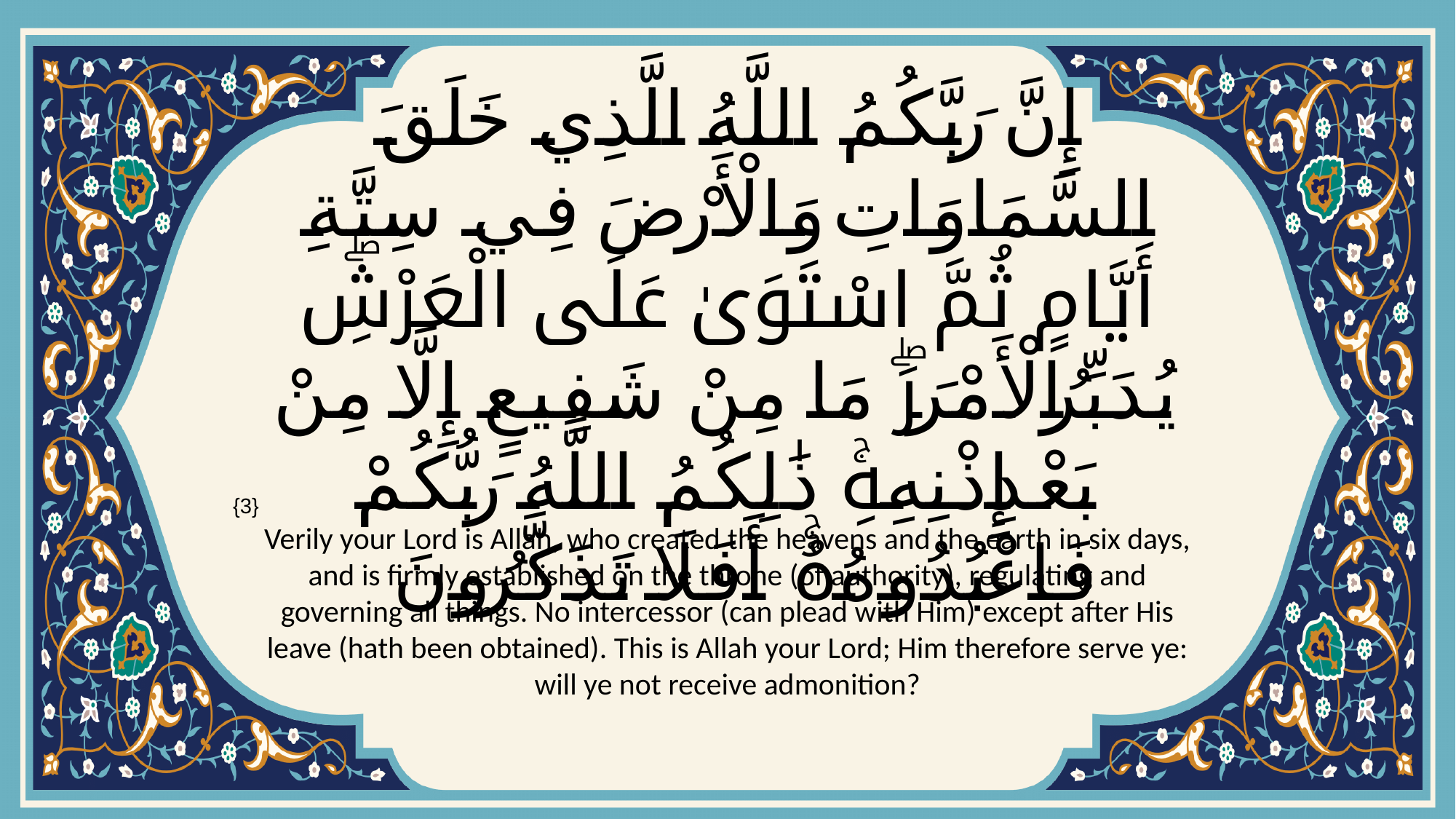

# إِنَّ رَبَّكُمُ اللَّهُ الَّذِي خَلَقَ السَّمَاوَاتِ وَالْأَرْضَ فِي سِتَّةِ أَيَّامٍ ثُمَّ اسْتَوَىٰ عَلَى الْعَرْشِۖ يُدَبِّرُ الْأَمْرَۖ مَا مِنْ شَفِيعٍ إِلَّا مِنْ بَعْدِ إِذْنِهِۚ ذَٰلِكُمُ اللَّهُ رَبُّكُمْ فَاعْبُدُوهُۚ أَفَلَا تَذَكَّرُونَ
{3}
Verily your Lord is Allah, who created the heavens and the earth in six days, and is firmly established on the throne (of authority), regulating and governing all things. No intercessor (can plead with Him) except after His leave (hath been obtained). This is Allah your Lord; Him therefore serve ye: will ye not receive admonition?